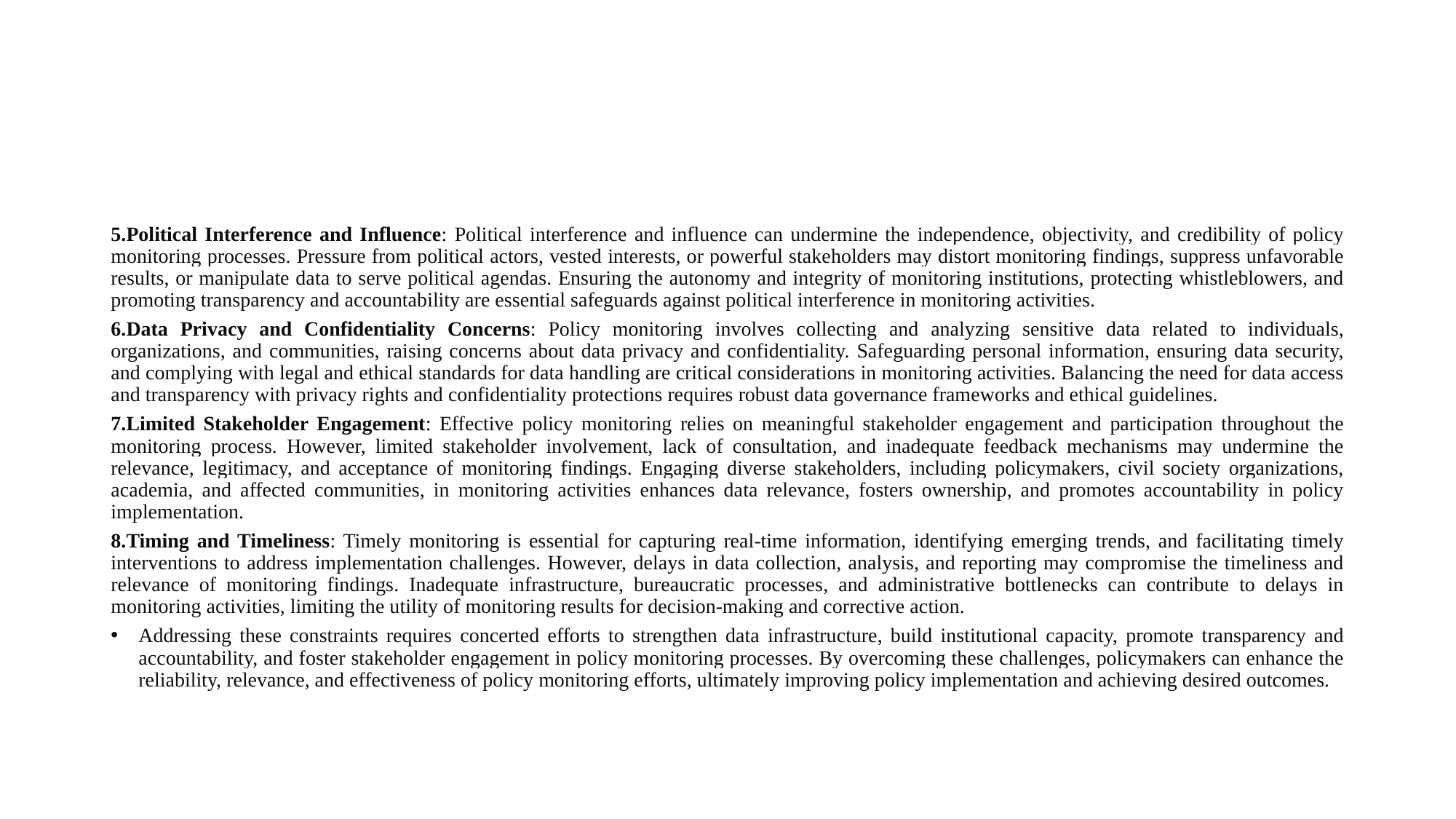

#
5.Political Interference and Influence: Political interference and influence can undermine the independence, objectivity, and credibility of policy monitoring processes. Pressure from political actors, vested interests, or powerful stakeholders may distort monitoring findings, suppress unfavorable results, or manipulate data to serve political agendas. Ensuring the autonomy and integrity of monitoring institutions, protecting whistleblowers, and promoting transparency and accountability are essential safeguards against political interference in monitoring activities.
6.Data Privacy and Confidentiality Concerns: Policy monitoring involves collecting and analyzing sensitive data related to individuals, organizations, and communities, raising concerns about data privacy and confidentiality. Safeguarding personal information, ensuring data security, and complying with legal and ethical standards for data handling are critical considerations in monitoring activities. Balancing the need for data access and transparency with privacy rights and confidentiality protections requires robust data governance frameworks and ethical guidelines.
7.Limited Stakeholder Engagement: Effective policy monitoring relies on meaningful stakeholder engagement and participation throughout the monitoring process. However, limited stakeholder involvement, lack of consultation, and inadequate feedback mechanisms may undermine the relevance, legitimacy, and acceptance of monitoring findings. Engaging diverse stakeholders, including policymakers, civil society organizations, academia, and affected communities, in monitoring activities enhances data relevance, fosters ownership, and promotes accountability in policy implementation.
8.Timing and Timeliness: Timely monitoring is essential for capturing real-time information, identifying emerging trends, and facilitating timely interventions to address implementation challenges. However, delays in data collection, analysis, and reporting may compromise the timeliness and relevance of monitoring findings. Inadequate infrastructure, bureaucratic processes, and administrative bottlenecks can contribute to delays in monitoring activities, limiting the utility of monitoring results for decision-making and corrective action.
Addressing these constraints requires concerted efforts to strengthen data infrastructure, build institutional capacity, promote transparency and accountability, and foster stakeholder engagement in policy monitoring processes. By overcoming these challenges, policymakers can enhance the reliability, relevance, and effectiveness of policy monitoring efforts, ultimately improving policy implementation and achieving desired outcomes.